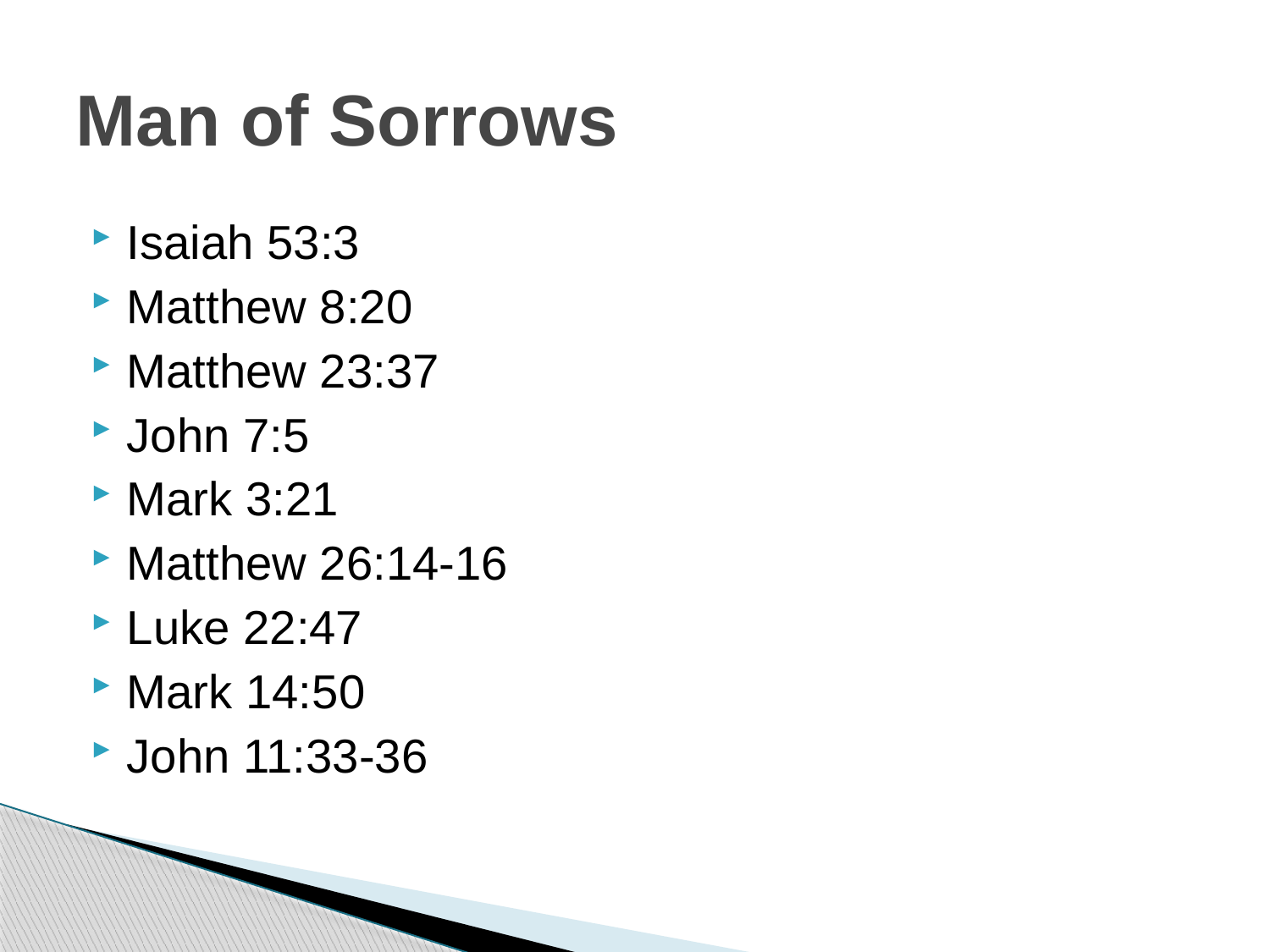

# Man of Sorrows
Isaiah 53:3
Matthew 8:20
Matthew 23:37
John 7:5
Mark 3:21
Matthew 26:14-16
Luke 22:47
Mark 14:50
John 11:33-36